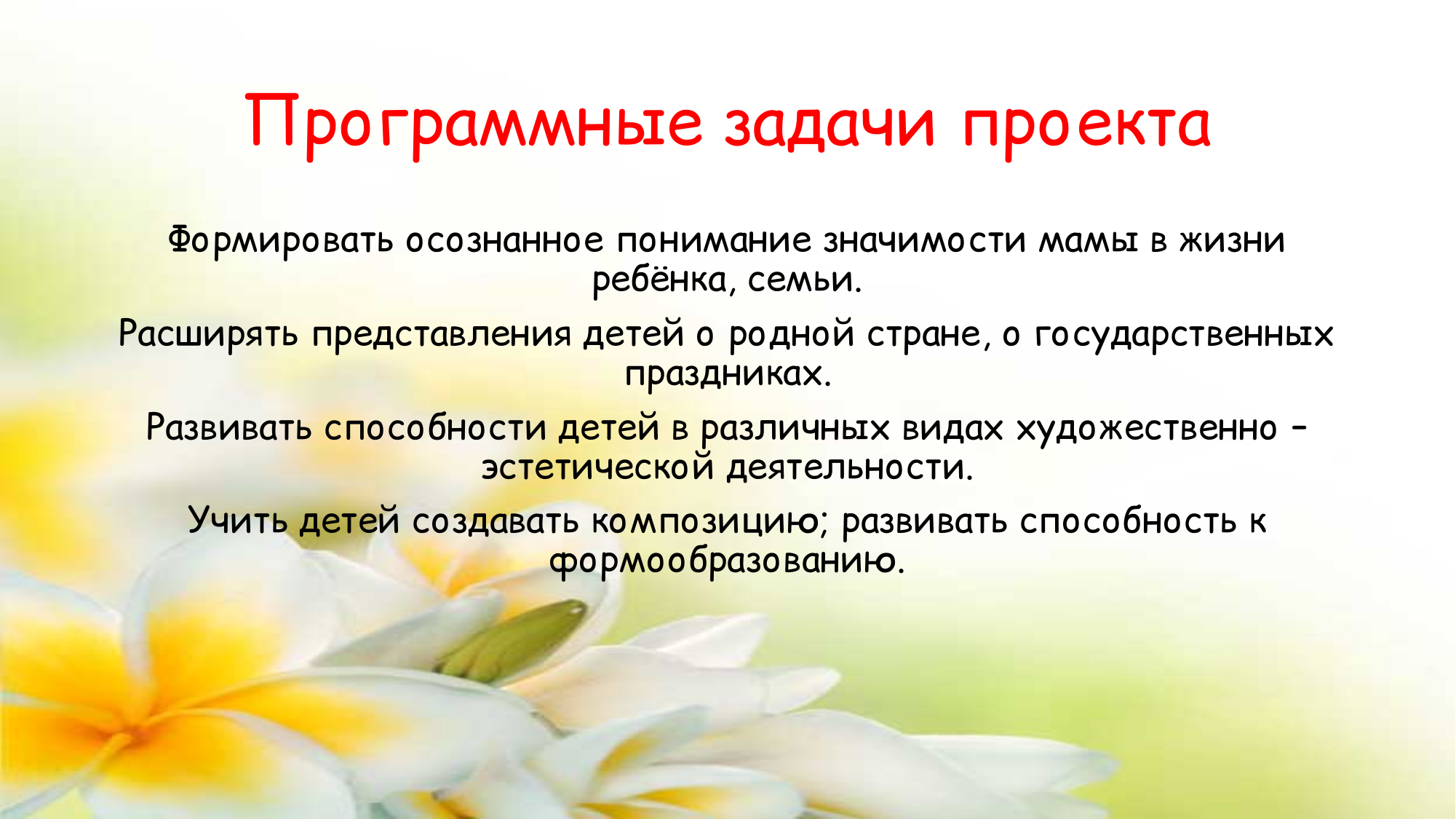

# Программные задачи проекта
Формировать осознанное понимание значимости мамы в жизни ребёнка, семьи.
Расширять представления детей о родной стране, о государственных праздниках.
Развивать способности детей в различных видах художественно – эстетической деятельности.
Учить детей создавать композицию; развивать способность к формообразованию.